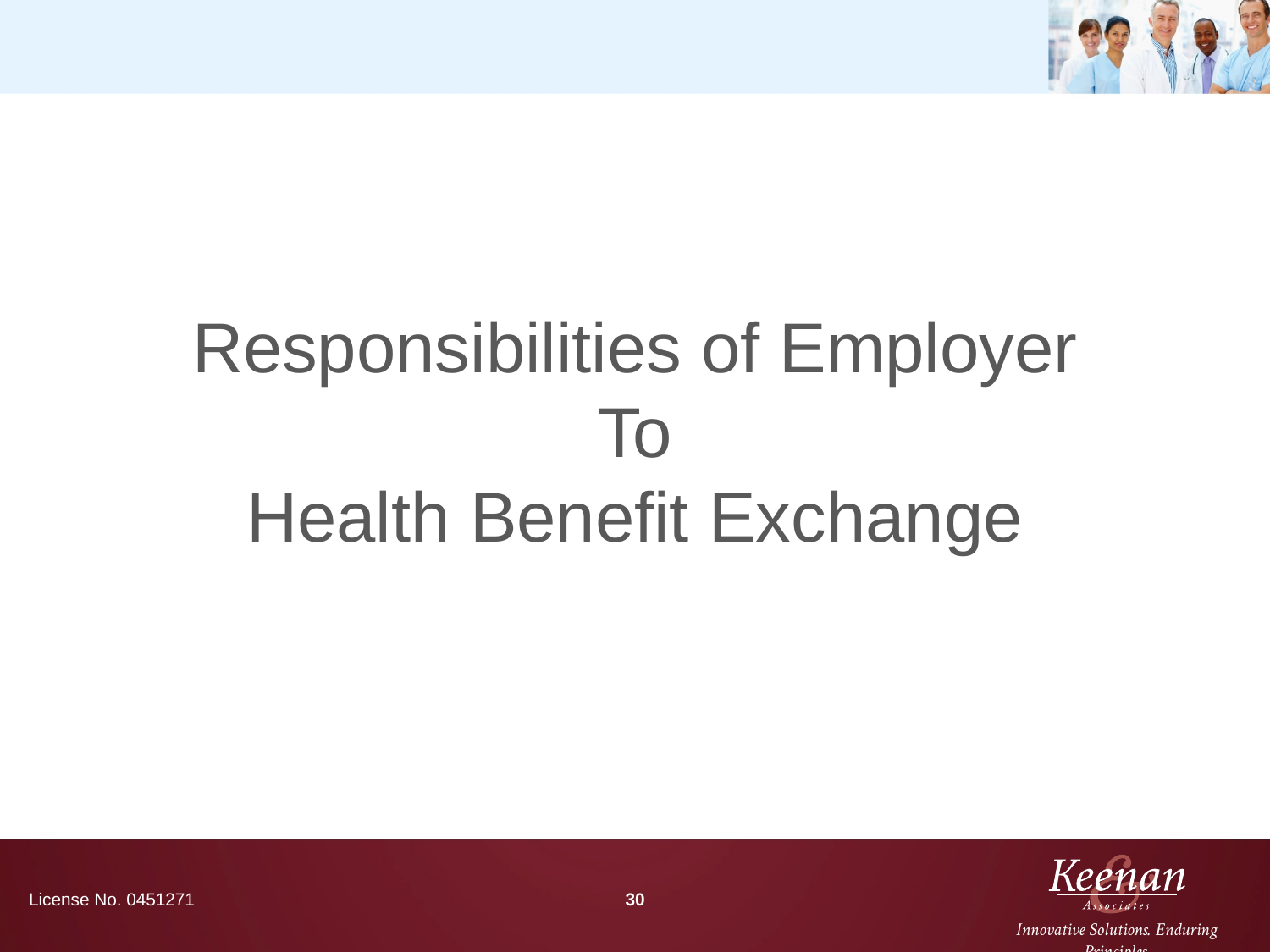

Responsibilities of Employer
To
Health Benefit Exchange